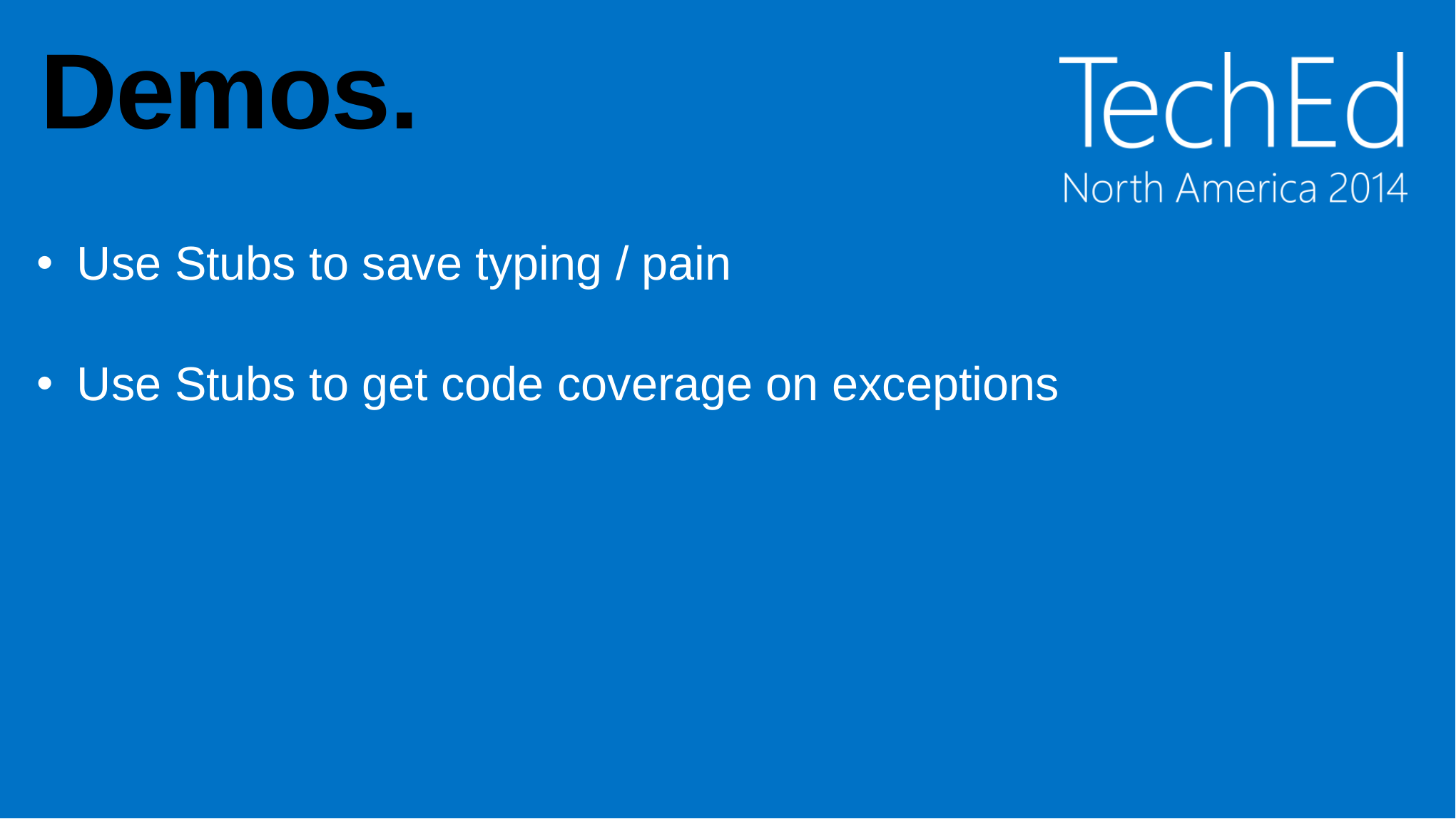

# Demos.
Use Stubs to save typing / pain

Use Stubs to get code coverage on exceptions